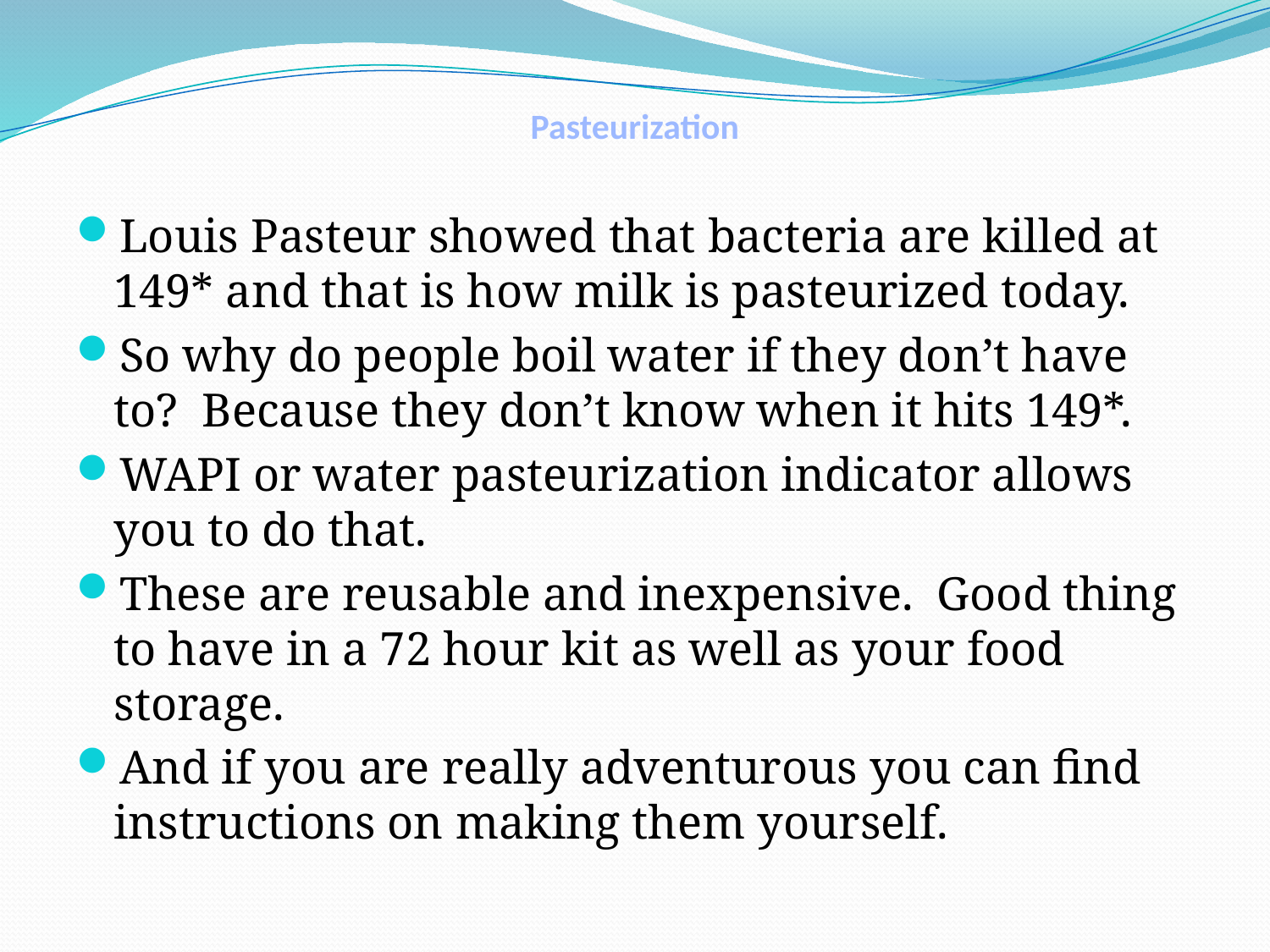

# Pasteurization
Louis Pasteur showed that bacteria are killed at 149* and that is how milk is pasteurized today.
So why do people boil water if they don’t have to?  Because they don’t know when it hits 149*.
WAPI or water pasteurization indicator allows you to do that.
These are reusable and inexpensive.  Good thing to have in a 72 hour kit as well as your food storage.
And if you are really adventurous you can find instructions on making them yourself.